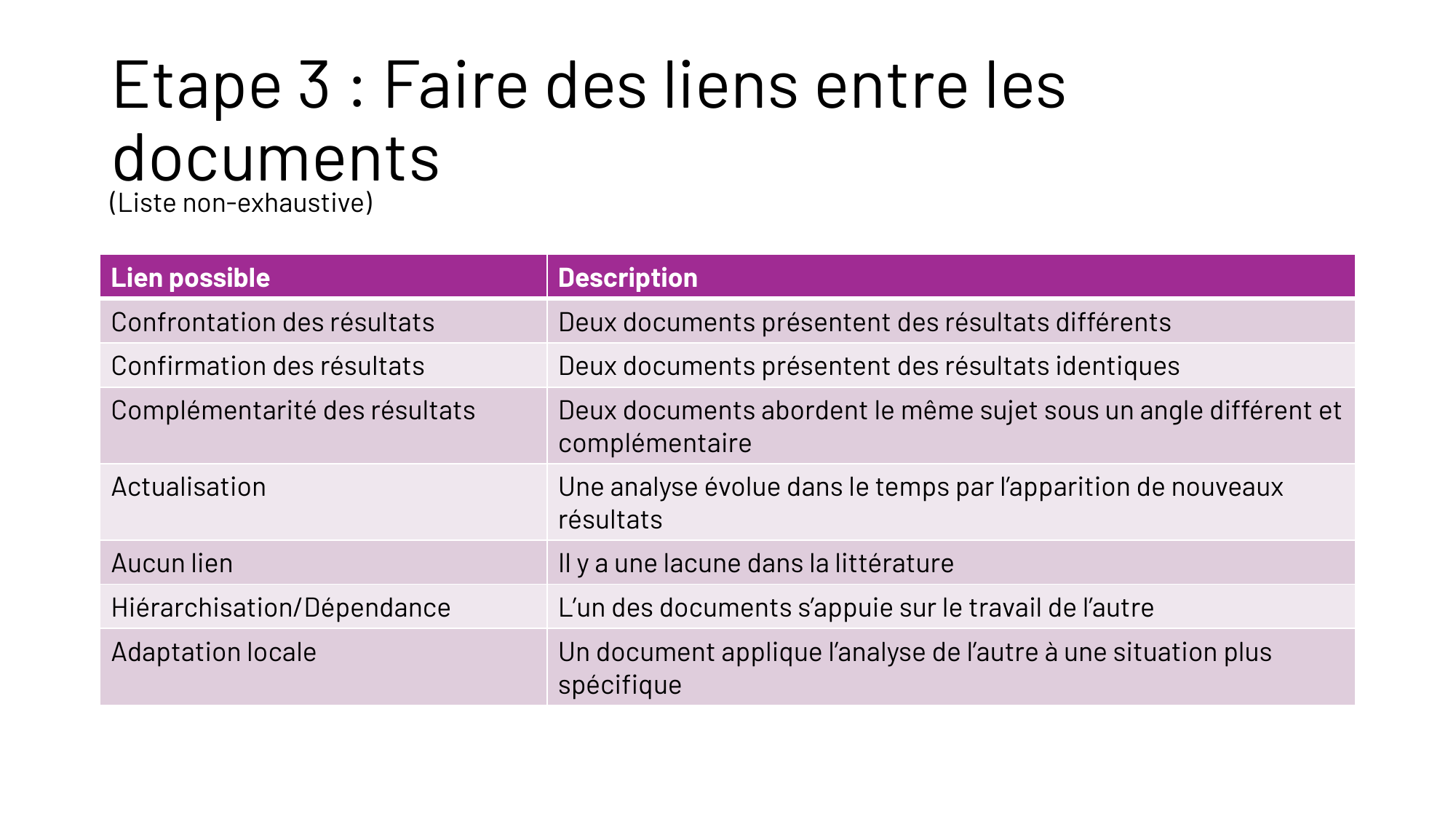

# Etape 3 : Faire des liens entre les documents
(Liste non-exhaustive)
| Lien possible | Description |
| --- | --- |
| Confrontation des résultats | Deux documents présentent des résultats différents |
| Confirmation des résultats | Deux documents présentent des résultats identiques |
| Complémentarité des résultats | Deux documents abordent le même sujet sous un angle différent et complémentaire |
| Actualisation | Une analyse évolue dans le temps par l’apparition de nouveaux résultats |
| Aucun lien | Il y a une lacune dans la littérature |
| Hiérarchisation/Dépendance | L’un des documents s’appuie sur le travail de l’autre |
| Adaptation locale | Un document applique l’analyse de l’autre à une situation plus spécifique |